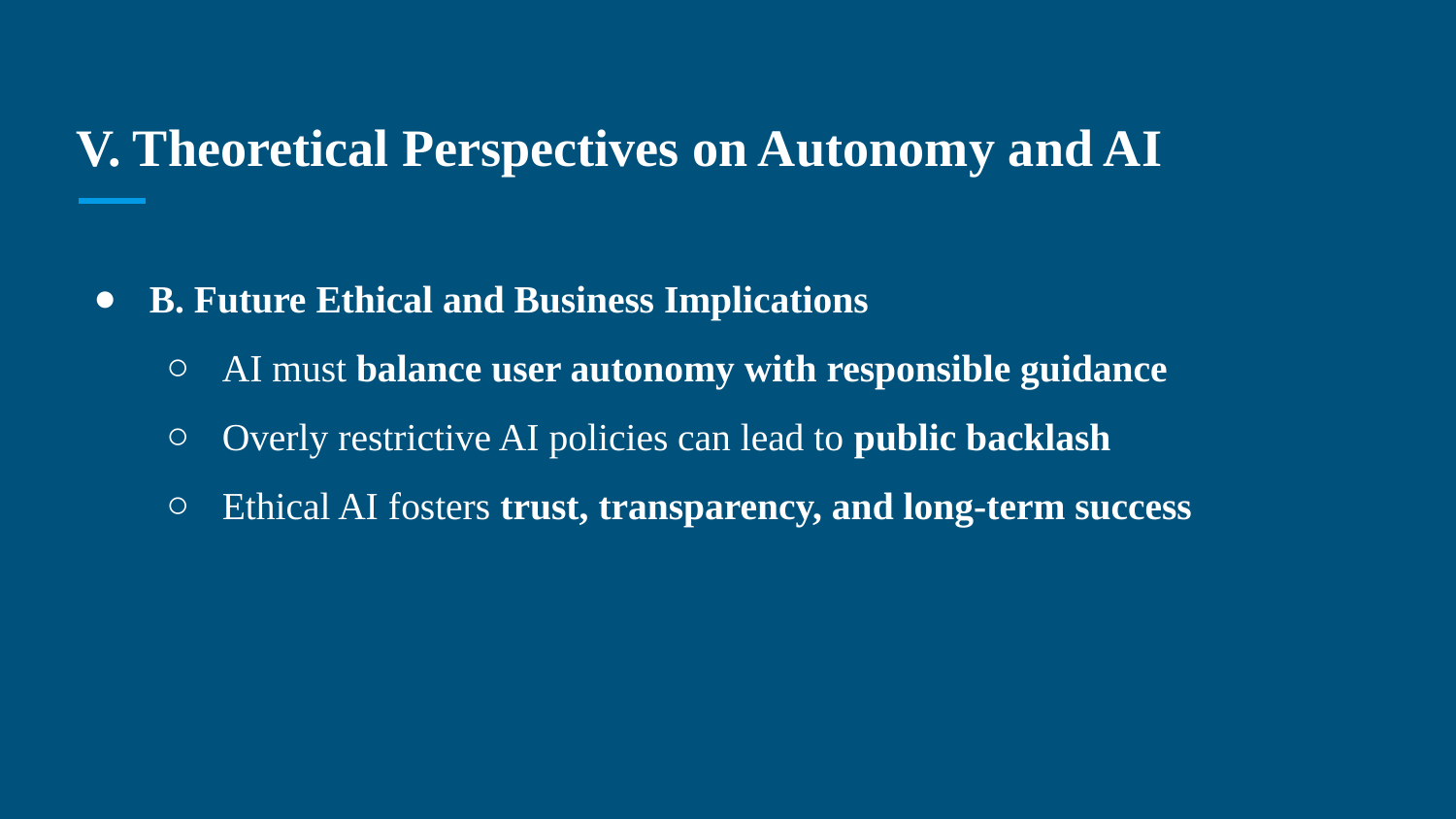

# V. Theoretical Perspectives on Autonomy and AI

B. Future Ethical and Business Implications
AI must balance user autonomy with responsible guidance
Overly restrictive AI policies can lead to public backlash
Ethical AI fosters trust, transparency, and long-term success